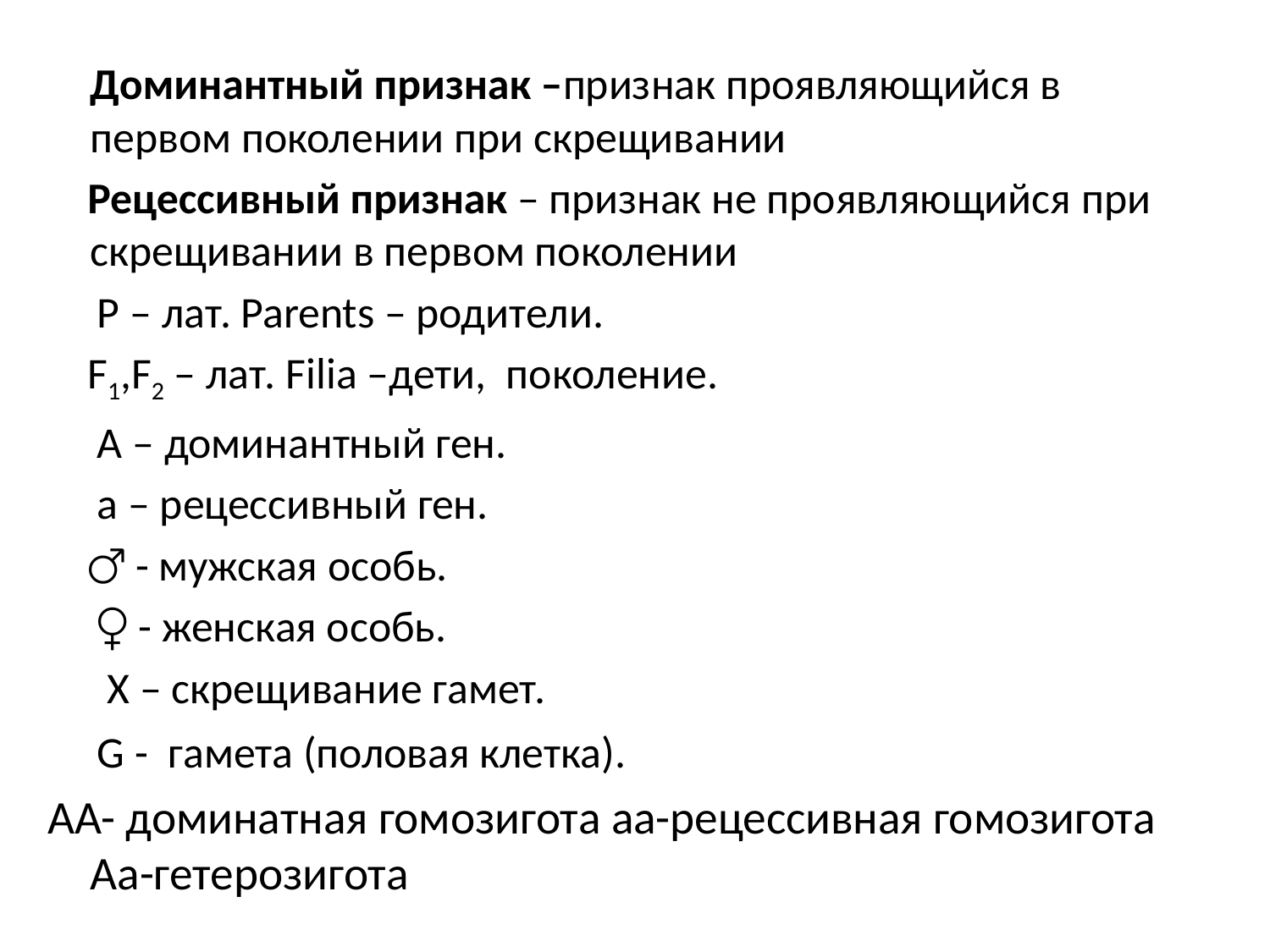

Доминантный признак –признак проявляющийся в первом поколении при скрещивании
    Рецессивный признак – признак не проявляющийся при  скрещивании в первом поколении
     P – лат. Parents – родители.
    F1,F2 – лат. Filia –дети,  поколение.
     А – доминантный ген.
     а – рецессивный ген.
    ♂ - мужская особь.
     ♀ - женская особь.
      Х – скрещивание гамет.
     G -  гамета (половая клетка).
АА- доминатная гомозигота аа-рецессивная гомозигота Аа-гетерозигота